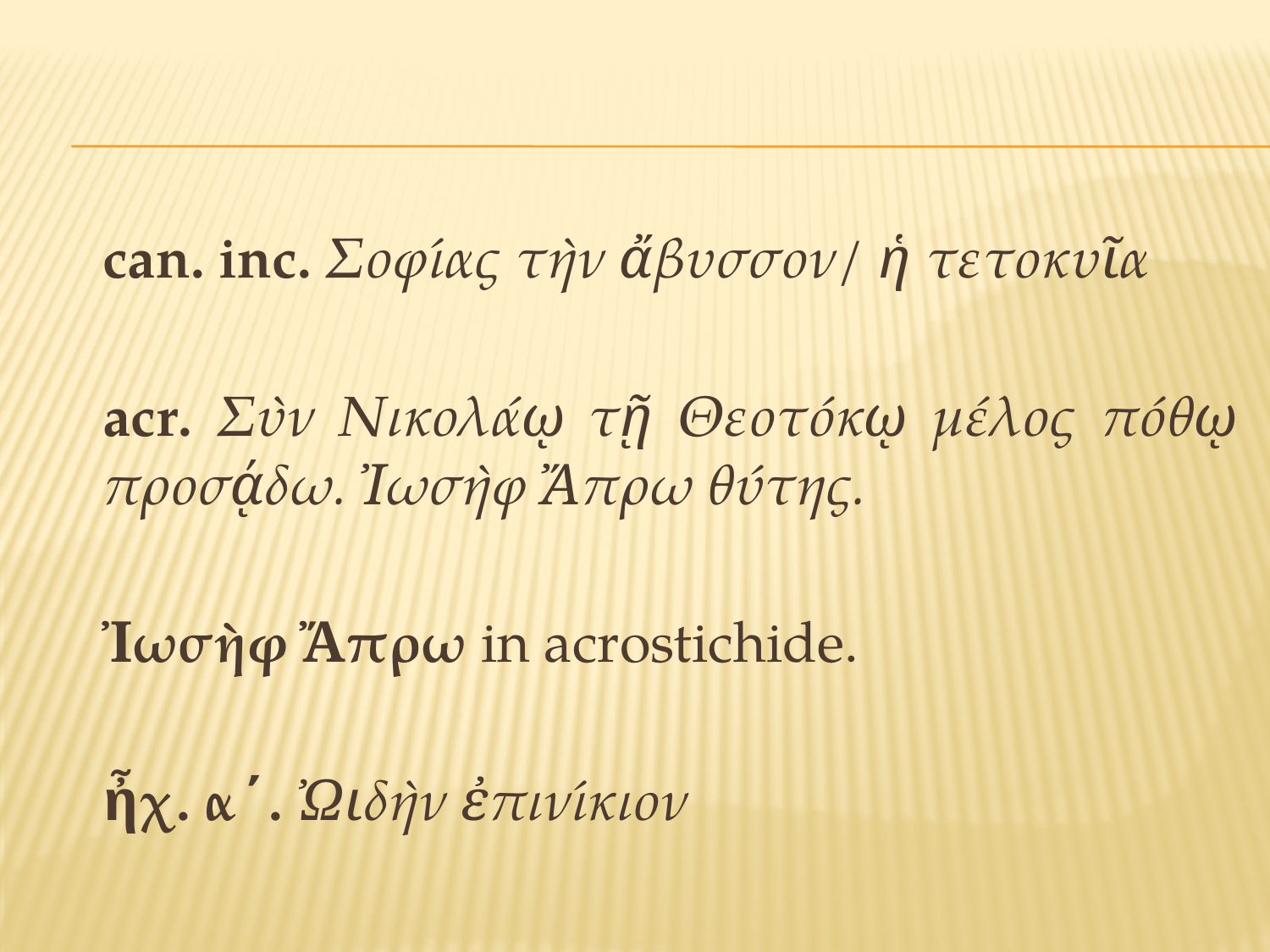

#
	can. inc. Σοφίας τὴν ἄβυσσον/ ἡ τετοκυῖα

	acr. Σὺν Νικολάῳ τῇ Θεοτόκῳ μέλος πόθῳ προσᾴδω. Ἰωσὴφ Ἄπρω θύτης.

	Ἰωσὴφ Ἄπρω in acrostichide.

	ἦχ. α΄. ᾨδὴν ἐπινίκιον